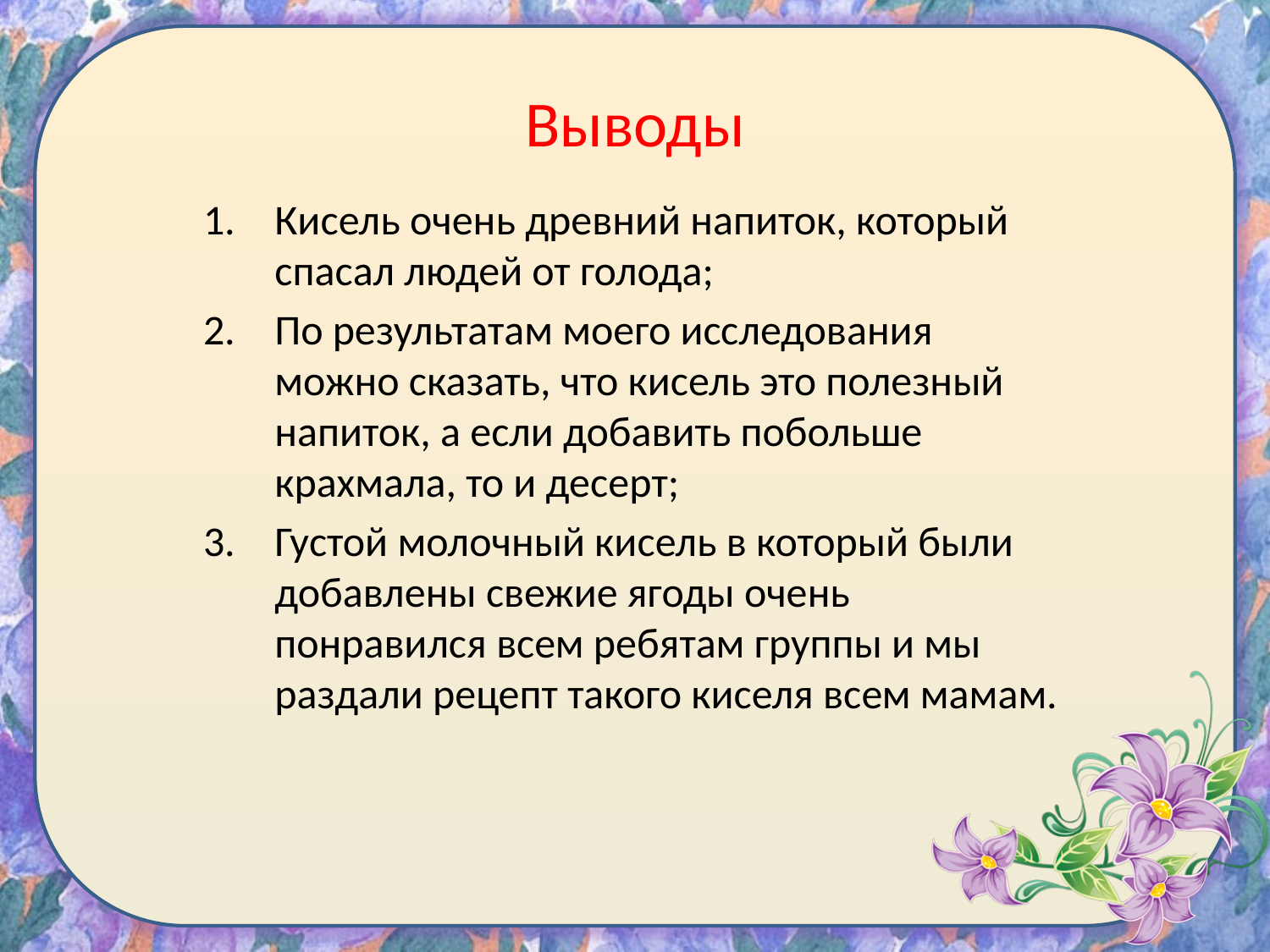

# Выводы
Кисель очень древний напиток, который спасал людей от голода;
По результатам моего исследования можно сказать, что кисель это полезный напиток, а если добавить побольше крахмала, то и десерт;
Густой молочный кисель в который были добавлены свежие ягоды очень понравился всем ребятам группы и мы раздали рецепт такого киселя всем мамам.